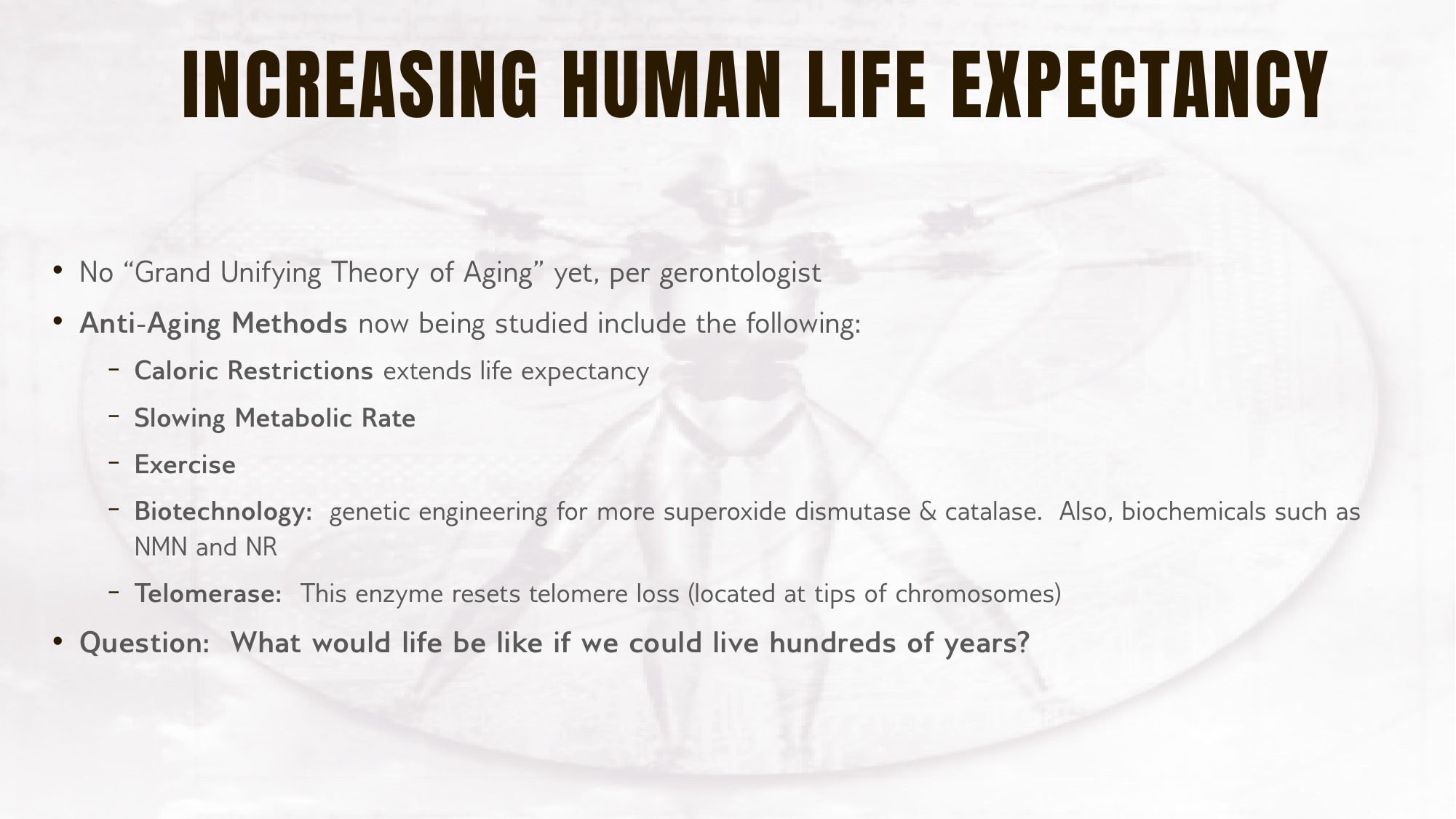

# Increasing human life expectancy
No “Grand Unifying Theory of Aging” yet, per gerontologist
Anti-Aging Methods now being studied include the following:
Caloric Restrictions extends life expectancy
Slowing Metabolic Rate
Exercise
Biotechnology:  genetic engineering for more superoxide dismutase & catalase.  Also, biochemicals such as NMN and NR
Telomerase:  This enzyme resets telomere loss (located at tips of chromosomes)
Question:  What would life be like if we could live hundreds of years?